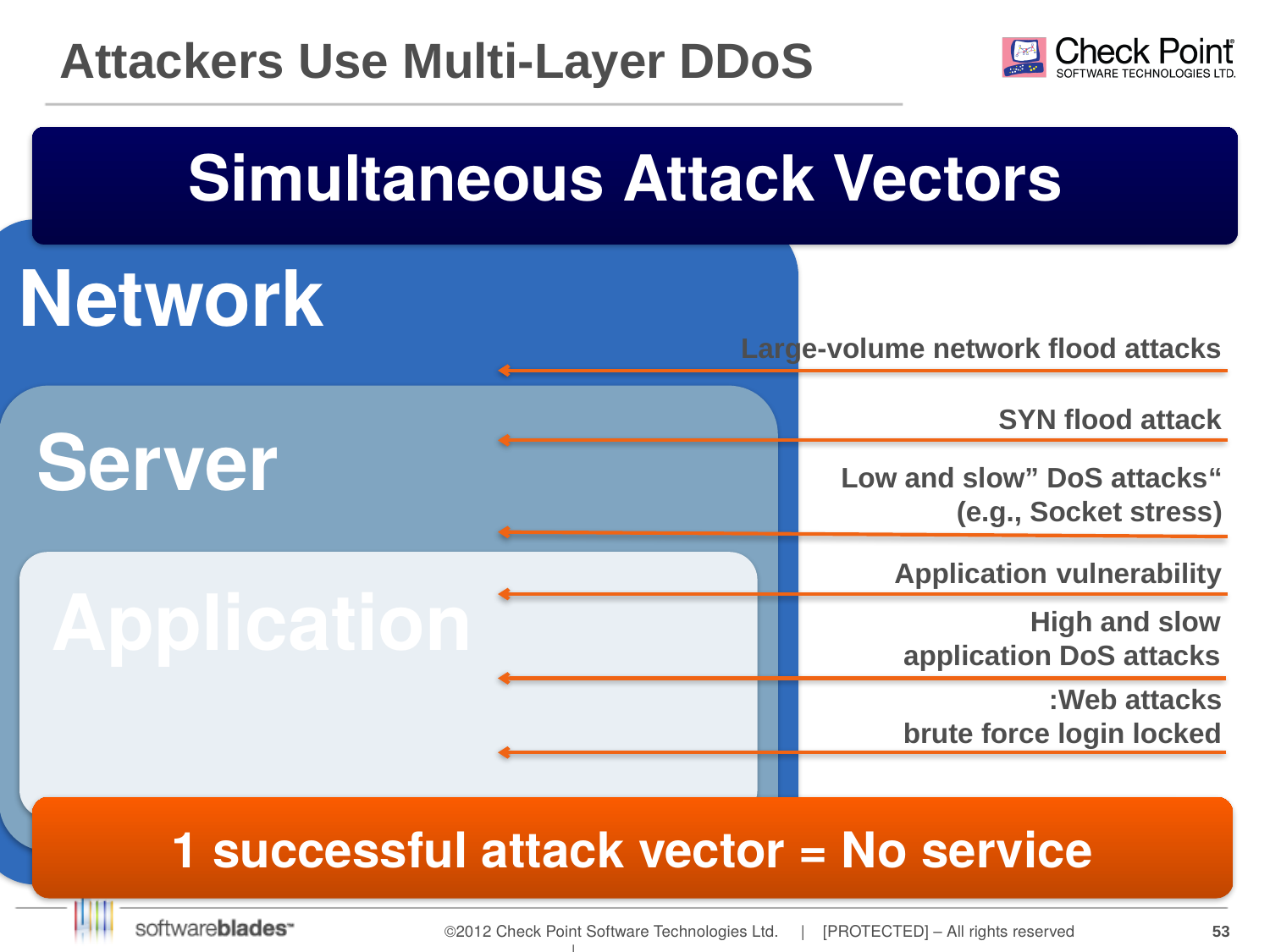

# Attackers Use Multi-Layer DDoS
Simultaneous Attack Vectors
Network
Server
Application
Large-volume network flood attacks
SYN flood attack
“Low and slow” DoS attacks
(e.g., Socket stress)
Application vulnerability
High and slow
application DoS attacks
Web attacks:
brute force login locked
1 successful attack vector = No service